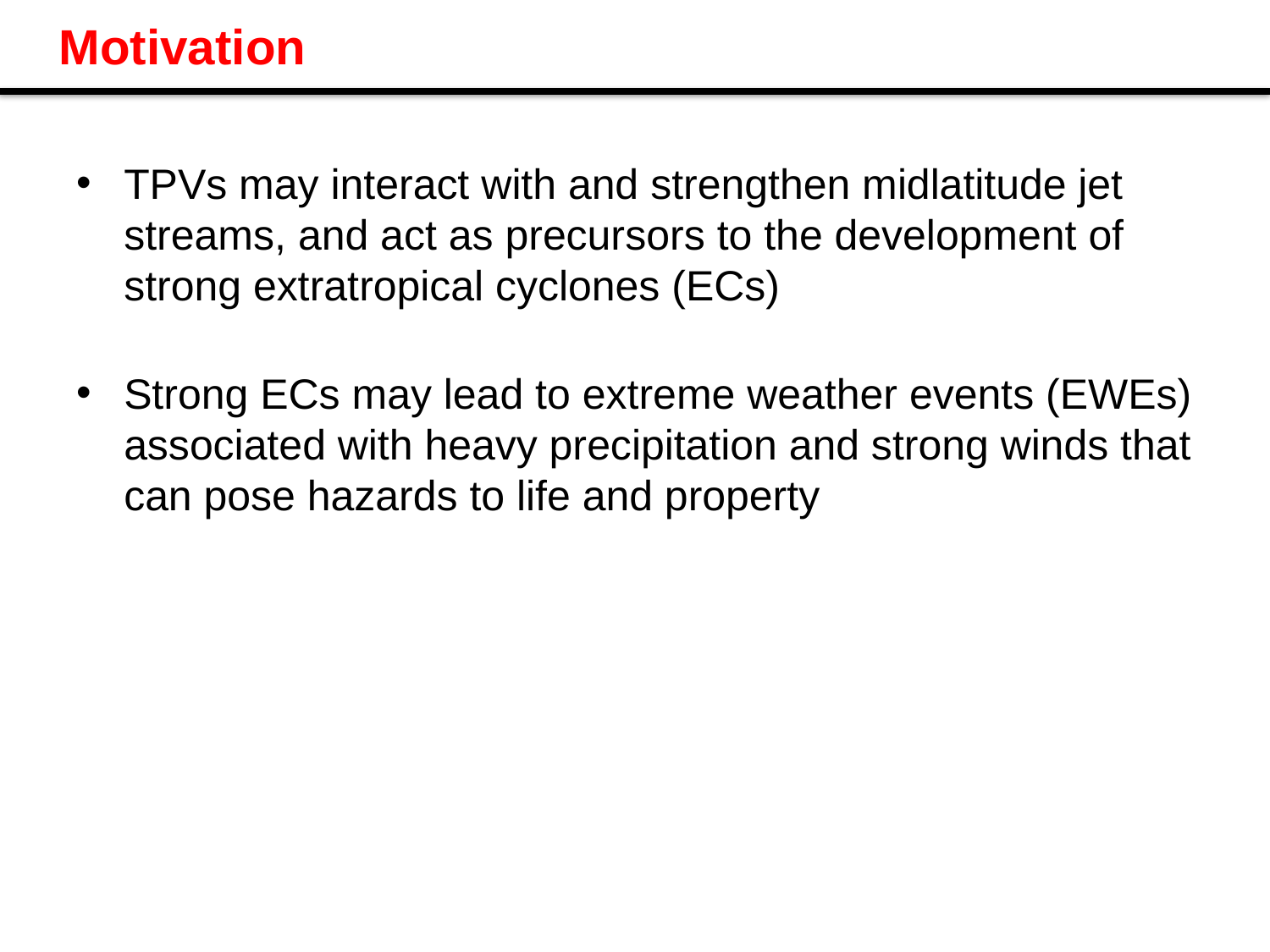

# Motivation
TPVs may interact with and strengthen midlatitude jet streams, and act as precursors to the development of strong extratropical cyclones (ECs)

Strong ECs may lead to extreme weather events (EWEs) associated with heavy precipitation and strong winds that can pose hazards to life and property